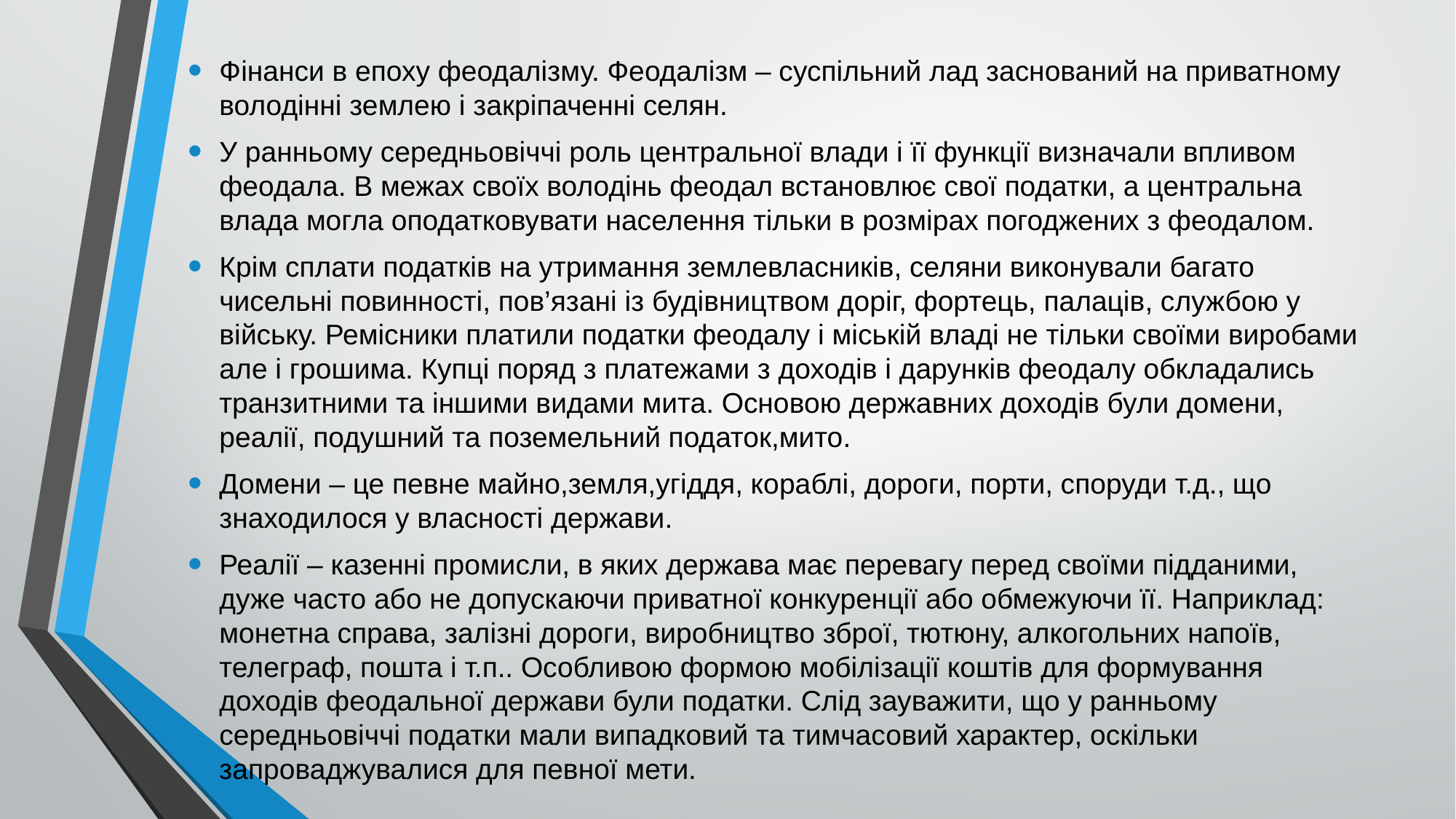

Фінанси в епоху феодалізму. Феодалізм – суспільний лад заснований на приватному володінні землею і закріпаченні селян.
У ранньому середньовіччі роль центральної влади і її функції визначали впливом феодала. В межах своїх володінь феодал встановлює свої податки, а центральна влада могла оподатковувати населення тільки в розмірах погоджених з феодалом.
Крім сплати податків на утримання землевласників, селяни виконували багато чисельні повинності, пов’язані із будівництвом доріг, фортець, палаців, службою у війську. Ремісники платили податки феодалу і міській владі не тільки своїми виробами але і грошима. Купці поряд з платежами з доходів і дарунків феодалу обкладались транзитними та іншими видами мита. Основою державних доходів були домени, реалії, подушний та поземельний податок,мито.
Домени – це певне майно,земля,угіддя, кораблі, дороги, порти, споруди т.д., що знаходилося у власності держави.
Реалії – казенні промисли, в яких держава має перевагу перед своїми підданими, дуже часто або не допускаючи приватної конкуренції або обмежуючи її. Наприклад: монетна справа, залізні дороги, виробництво зброї, тютюну, алкогольних напоїв, телеграф, пошта і т.п.. Особливою формою мобілізації коштів для формування доходів феодальної держави були податки. Слід зауважити, що у ранньому середньовіччі податки мали випадковий та тимчасовий характер, оскільки запроваджувалися для певної мети.